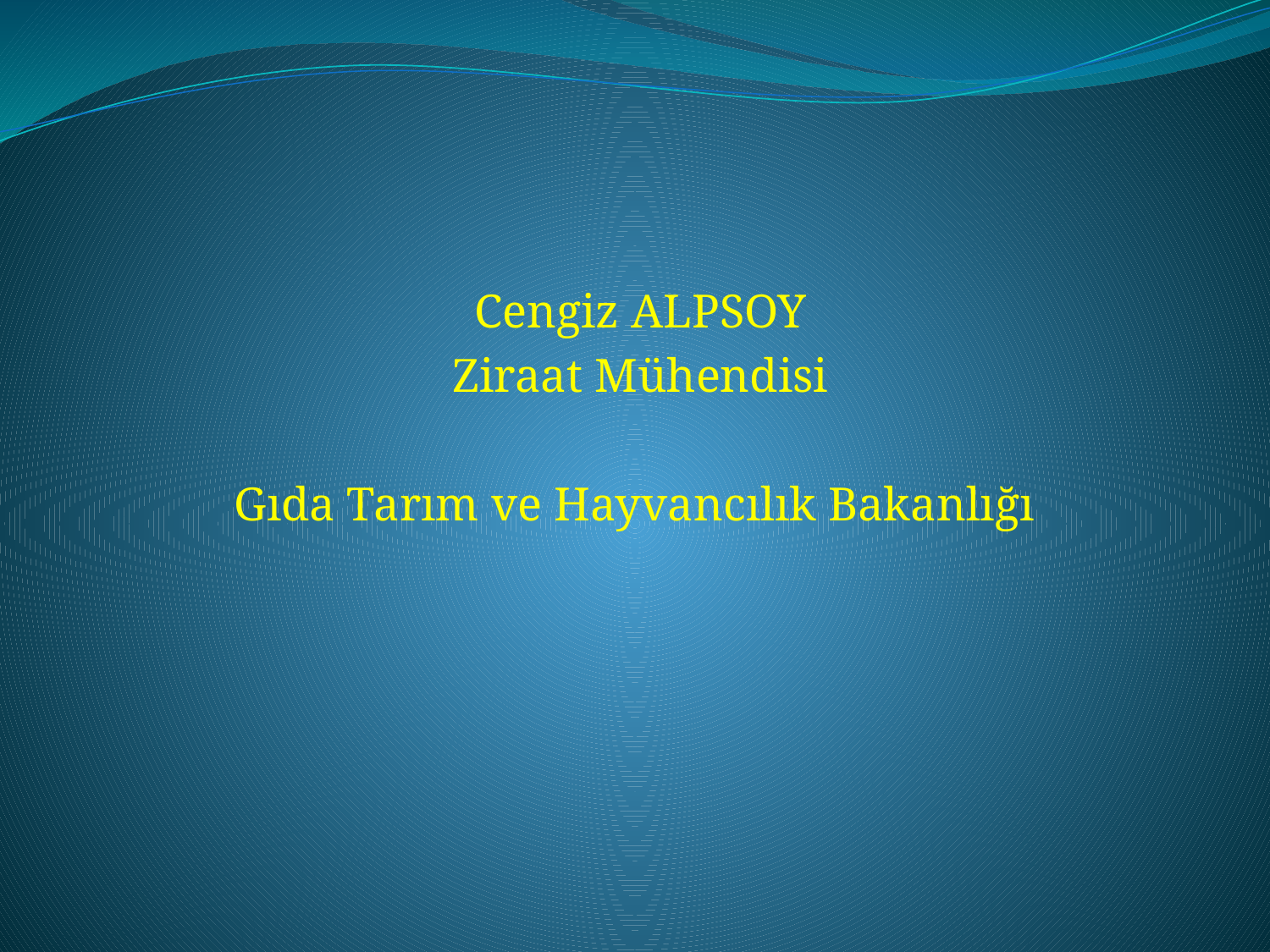

Cengiz ALPSOY
Ziraat Mühendisi

Gıda Tarım ve Hayvancılık Bakanlığı